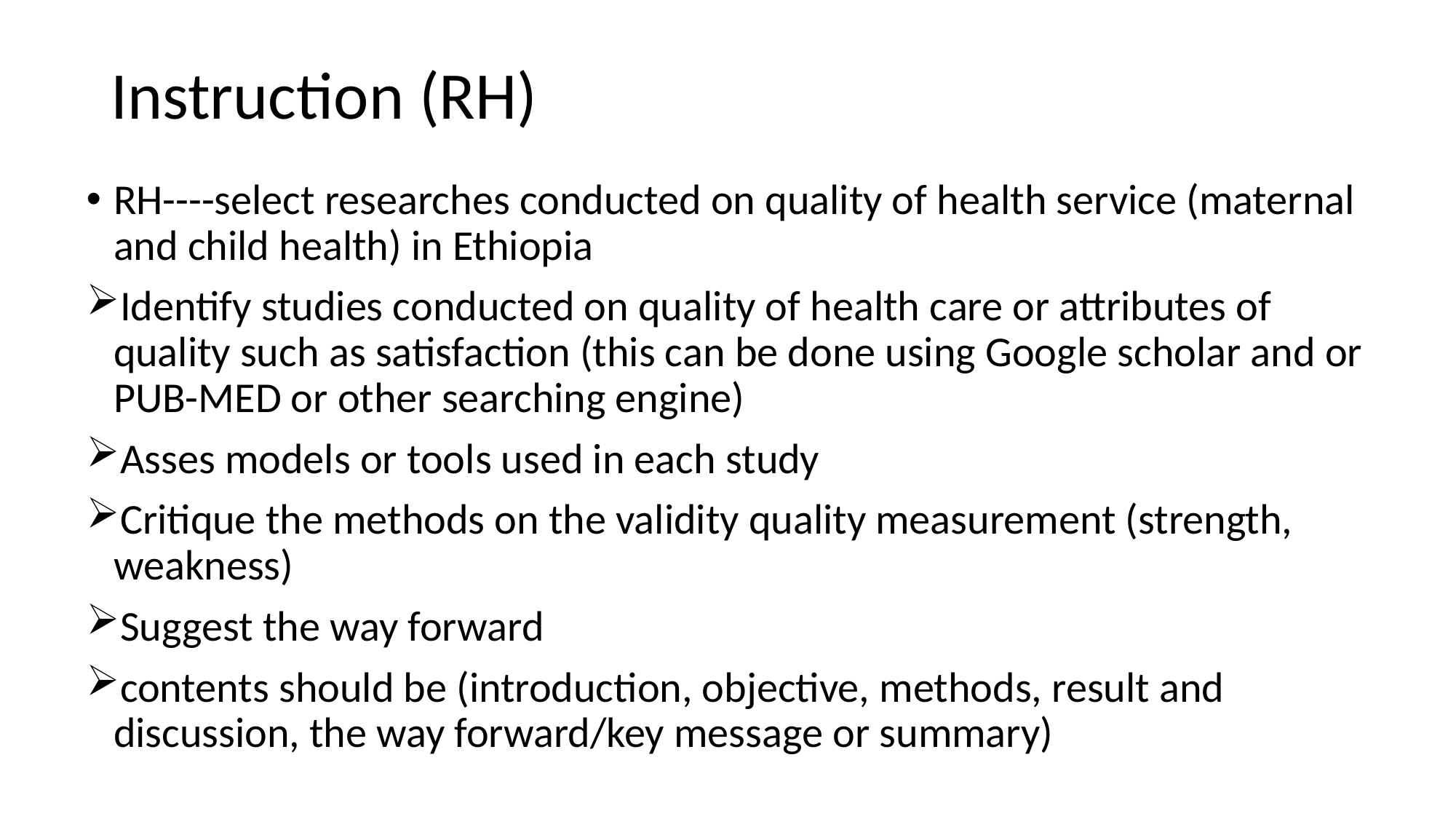

# Instruction (RH)
RH----select researches conducted on quality of health service (maternal and child health) in Ethiopia
Identify studies conducted on quality of health care or attributes of quality such as satisfaction (this can be done using Google scholar and or PUB-MED or other searching engine)
Asses models or tools used in each study
Critique the methods on the validity quality measurement (strength, weakness)
Suggest the way forward
contents should be (introduction, objective, methods, result and discussion, the way forward/key message or summary)